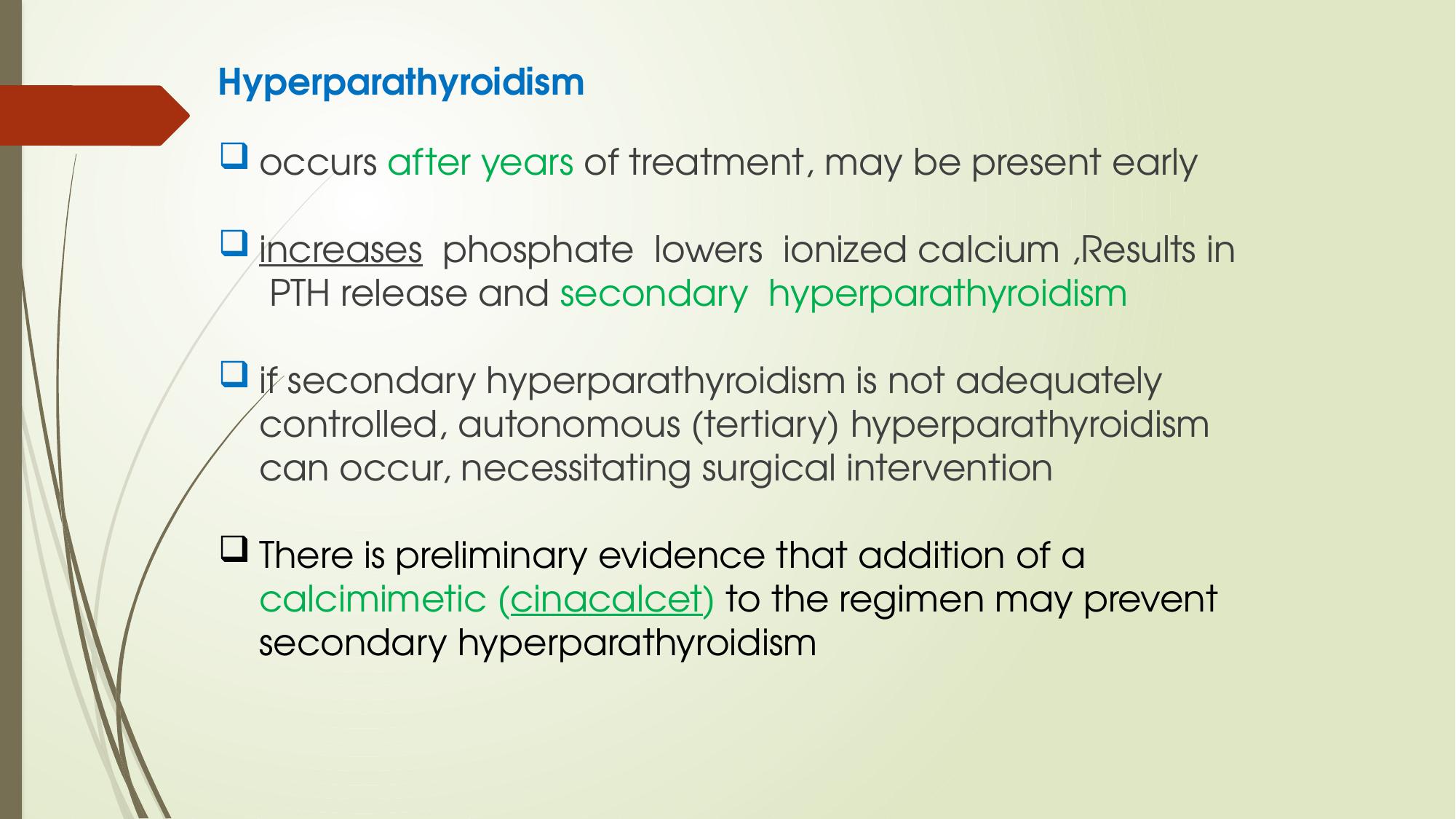

Hyperparathyroidism

occurs after years of treatment, may be present early

increases  phosphate  lowers  ionized calcium ,Results in  PTH release and secondary  hyperparathyroidism

if secondary hyperparathyroidism is not adequately controlled, autonomous (tertiary) hyperparathyroidism can occur, necessitating surgical intervention

There is preliminary evidence that addition of a calcimimetic (cinacalcet) to the regimen may prevent secondary hyperparathyroidism